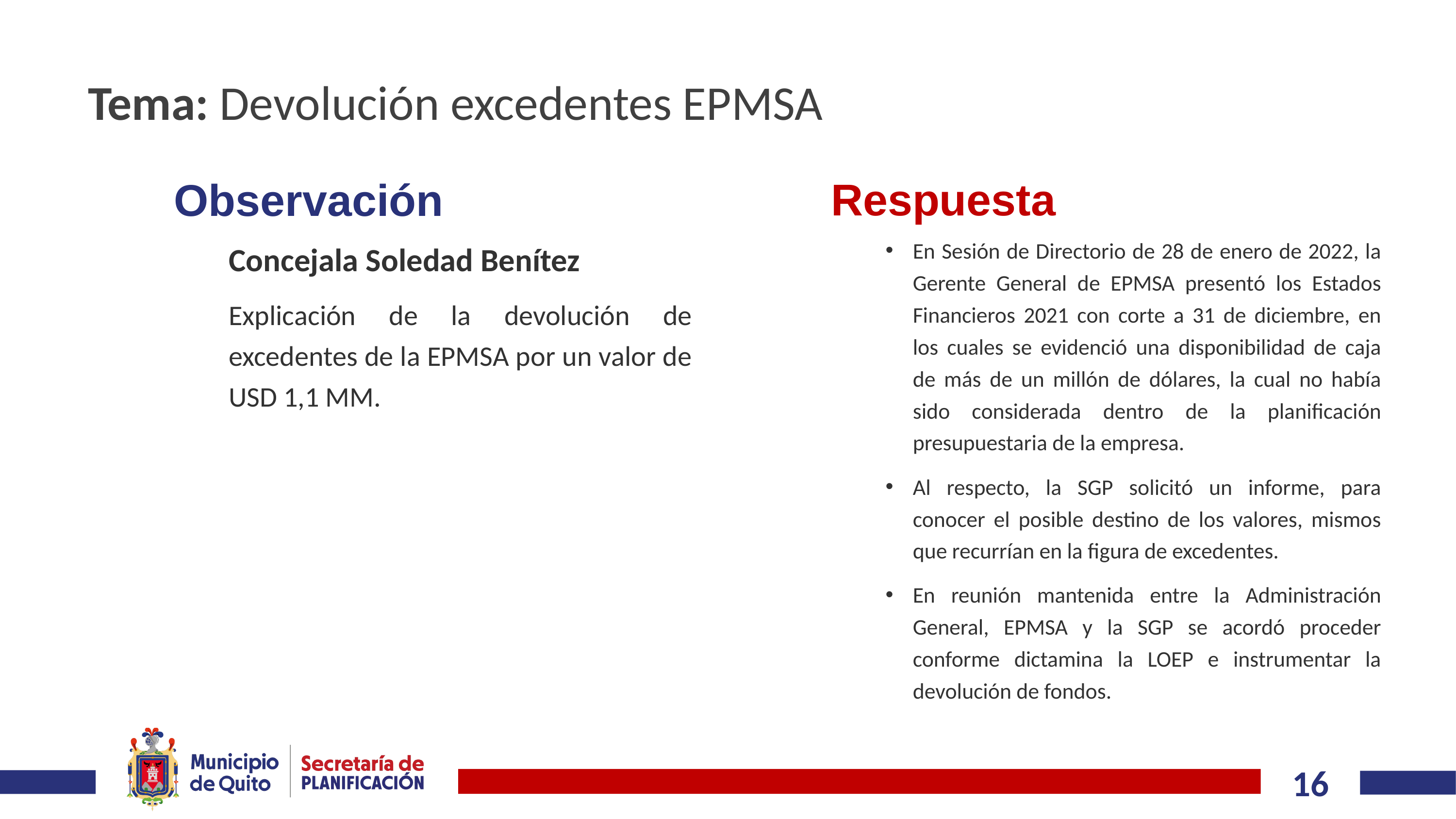

# Tema: Devolución excedentes EPMSA
Respuesta
Observación
En Sesión de Directorio de 28 de enero de 2022, la Gerente General de EPMSA presentó los Estados Financieros 2021 con corte a 31 de diciembre, en los cuales se evidenció una disponibilidad de caja de más de un millón de dólares, la cual no había sido considerada dentro de la planificación presupuestaria de la empresa.
Al respecto, la SGP solicitó un informe, para conocer el posible destino de los valores, mismos que recurrían en la figura de excedentes.
En reunión mantenida entre la Administración General, EPMSA y la SGP se acordó proceder conforme dictamina la LOEP e instrumentar la devolución de fondos.
Concejala Soledad Benítez
Explicación de la devolución de excedentes de la EPMSA por un valor de USD 1,1 MM.